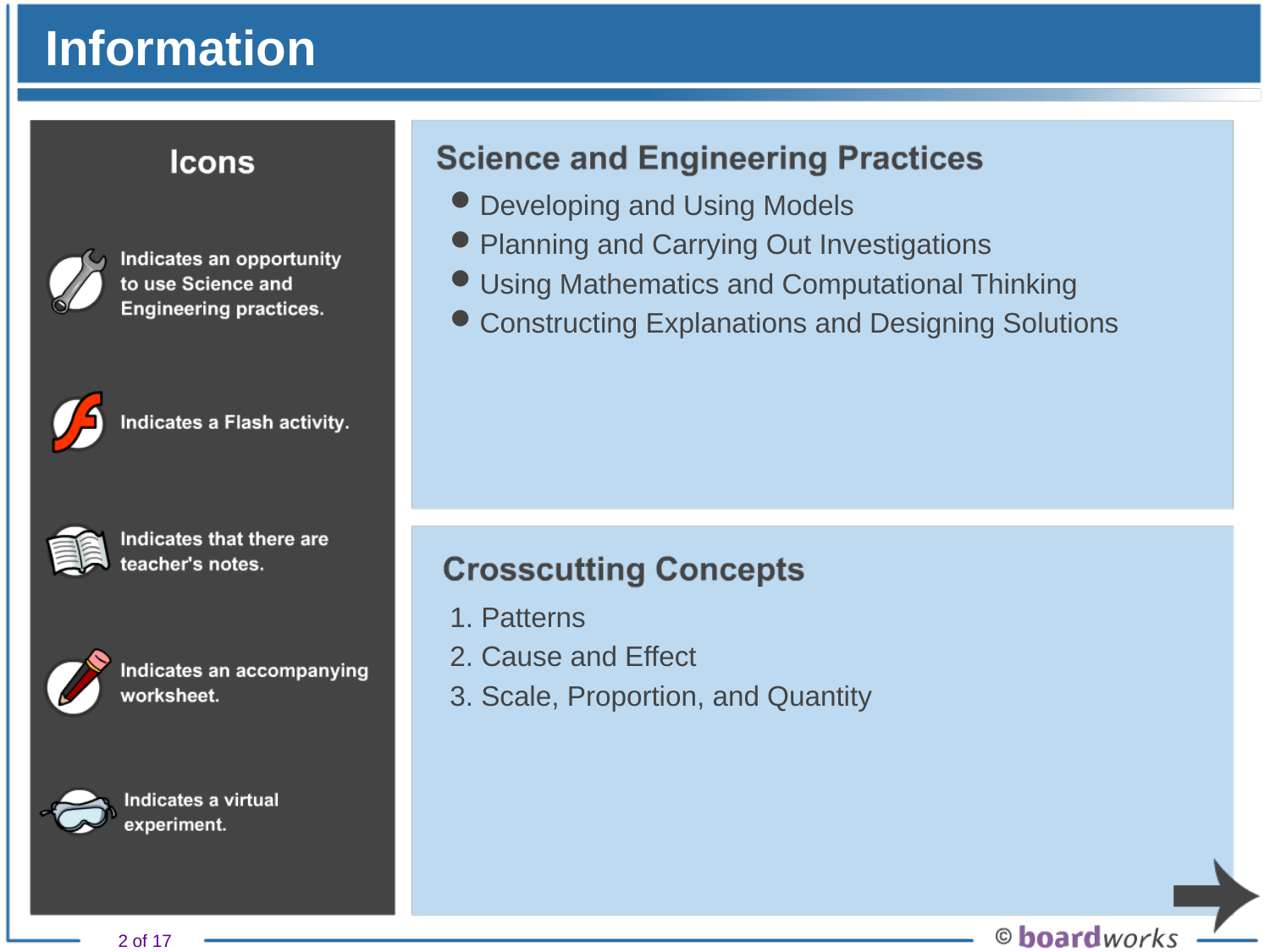

# Information
Developing and Using Models
Planning and Carrying Out Investigations
Using Mathematics and Computational Thinking
Constructing Explanations and Designing Solutions
1. Patterns
2. Cause and Effect
3. Scale, Proportion, and Quantity